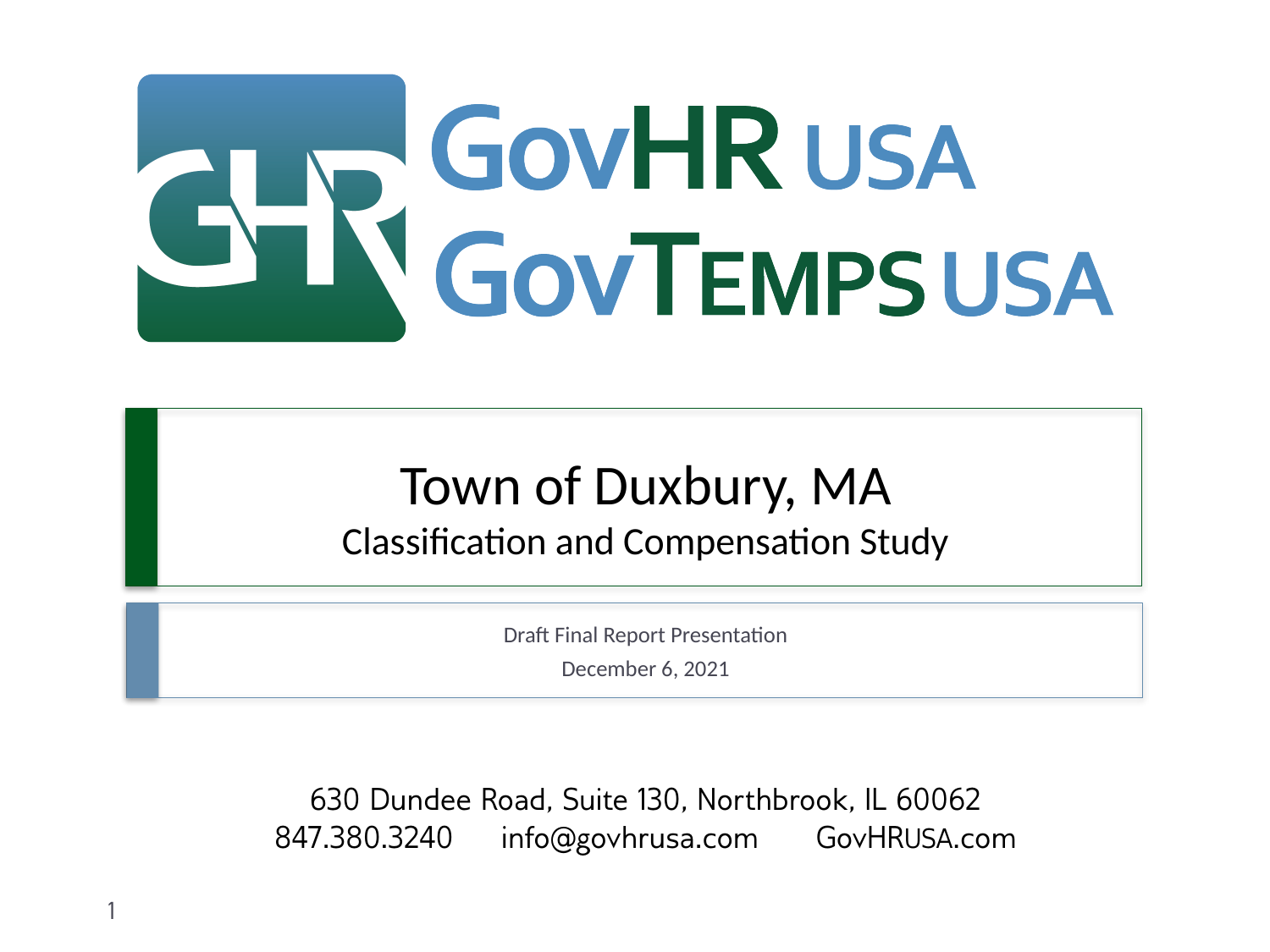

# Town of Duxbury, MA Classification and Compensation Study
Draft Final Report Presentation
December 6, 2021
1